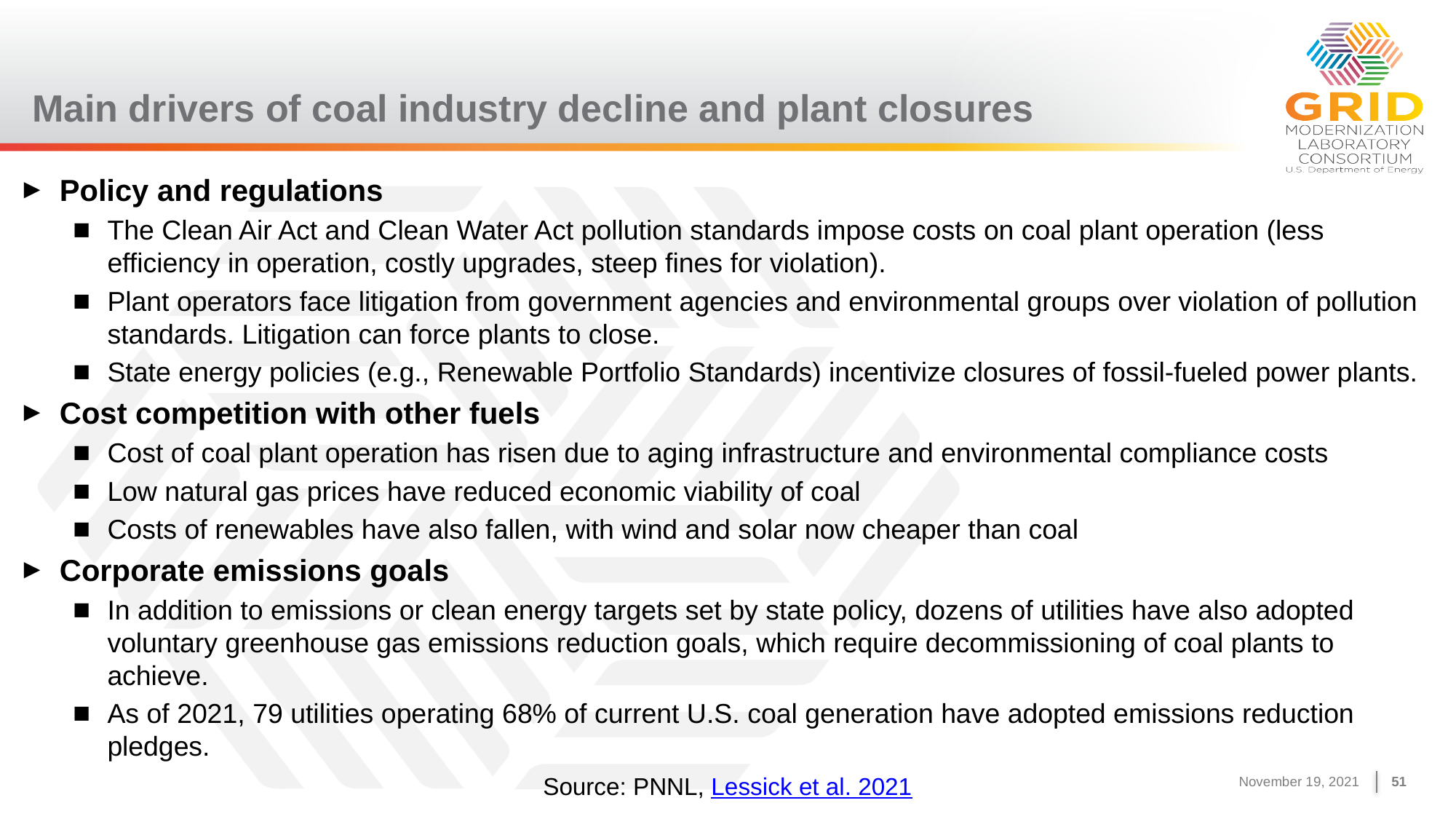

# Main drivers of coal industry decline and plant closures
Policy and regulations
The Clean Air Act and Clean Water Act pollution standards impose costs on coal plant operation (less efficiency in operation, costly upgrades, steep fines for violation).
Plant operators face litigation from government agencies and environmental groups over violation of pollution standards. Litigation can force plants to close.
State energy policies (e.g., Renewable Portfolio Standards) incentivize closures of fossil-fueled power plants.
Cost competition with other fuels
Cost of coal plant operation has risen due to aging infrastructure and environmental compliance costs
Low natural gas prices have reduced economic viability of coal
Costs of renewables have also fallen, with wind and solar now cheaper than coal
Corporate emissions goals
In addition to emissions or clean energy targets set by state policy, dozens of utilities have also adopted voluntary greenhouse gas emissions reduction goals, which require decommissioning of coal plants to achieve.
As of 2021, 79 utilities operating 68% of current U.S. coal generation have adopted emissions reduction pledges.
Source: PNNL, Lessick et al. 2021